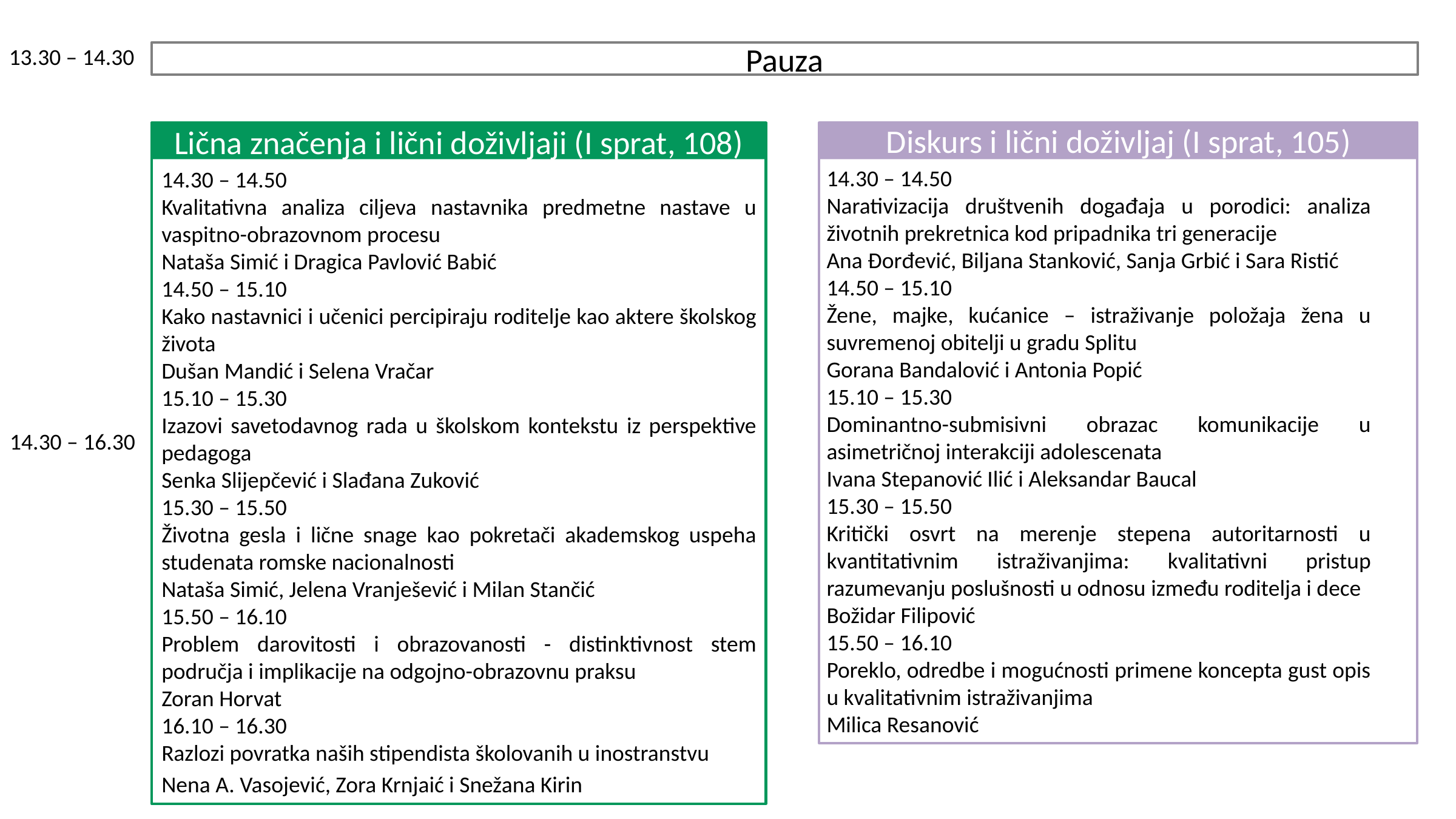

13.30 – 14.30
Pauza
Diskurs i lični doživljaj (I sprat, 105)
Lična značenja i lični doživljaji (I sprat, 108)

14.30 – 14.50
Narativizacija društvenih događaja u porodici: analiza životnih prekretnica kod pripadnika tri generacije
Ana Đorđević, Biljana Stanković, Sanja Grbić i Sara Ristić
14.50 – 15.10
Žene, majke, kućanice – istraživanje položaja žena u suvremenoj obitelji u gradu Splitu
Gorana Bandalović i Antonia Popić
15.10 – 15.30
Dominantno-submisivni obrazac komunikacije u asimetričnoj interakciji adolescenata
Ivana Stepanović Ilić i Aleksandar Baucal
15.30 – 15.50
Kritički osvrt na merenje stepena autoritarnosti u kvantitativnim istraživanjima: kvalitativni pristup razumevanju poslušnosti u odnosu između roditelja i dece
Božidar Filipović
15.50 – 16.10
Poreklo, odredbe i mogućnosti primene koncepta gust opis u kvalitativnim istraživanjima
Milica Resanović
14.30 – 14.50
Kvalitativna analiza ciljeva nastavnika predmetne nastave u vaspitno-obrazovnom procesu
Nataša Simić i Dragica Pavlović Babić
14.50 – 15.10
Kako nastavnici i učenici percipiraju roditelje kao aktere školskog života
Dušan Mandić i Selena Vračar
15.10 – 15.30
Izazovi savetodavnog rada u školskom kontekstu iz perspektive pedagoga
Senka Slijepčević i Slađana Zuković
15.30 – 15.50
Životna gesla i lične snage kao pokretači akademskog uspeha studenata romske nacionalnosti
Nataša Simić, Jelena Vranješević i Milan Stančić
15.50 – 16.10
Problem darovitosti i obrazovanosti - distinktivnost stem područja i implikacije na odgojno-obrazovnu praksu
Zoran Horvat
16.10 – 16.30
Razlozi povratka naših stipendista školovanih u inostranstvu
Nena A. Vasojević, Zora Krnjaić i Snežana Kirin
14.30 – 16.30